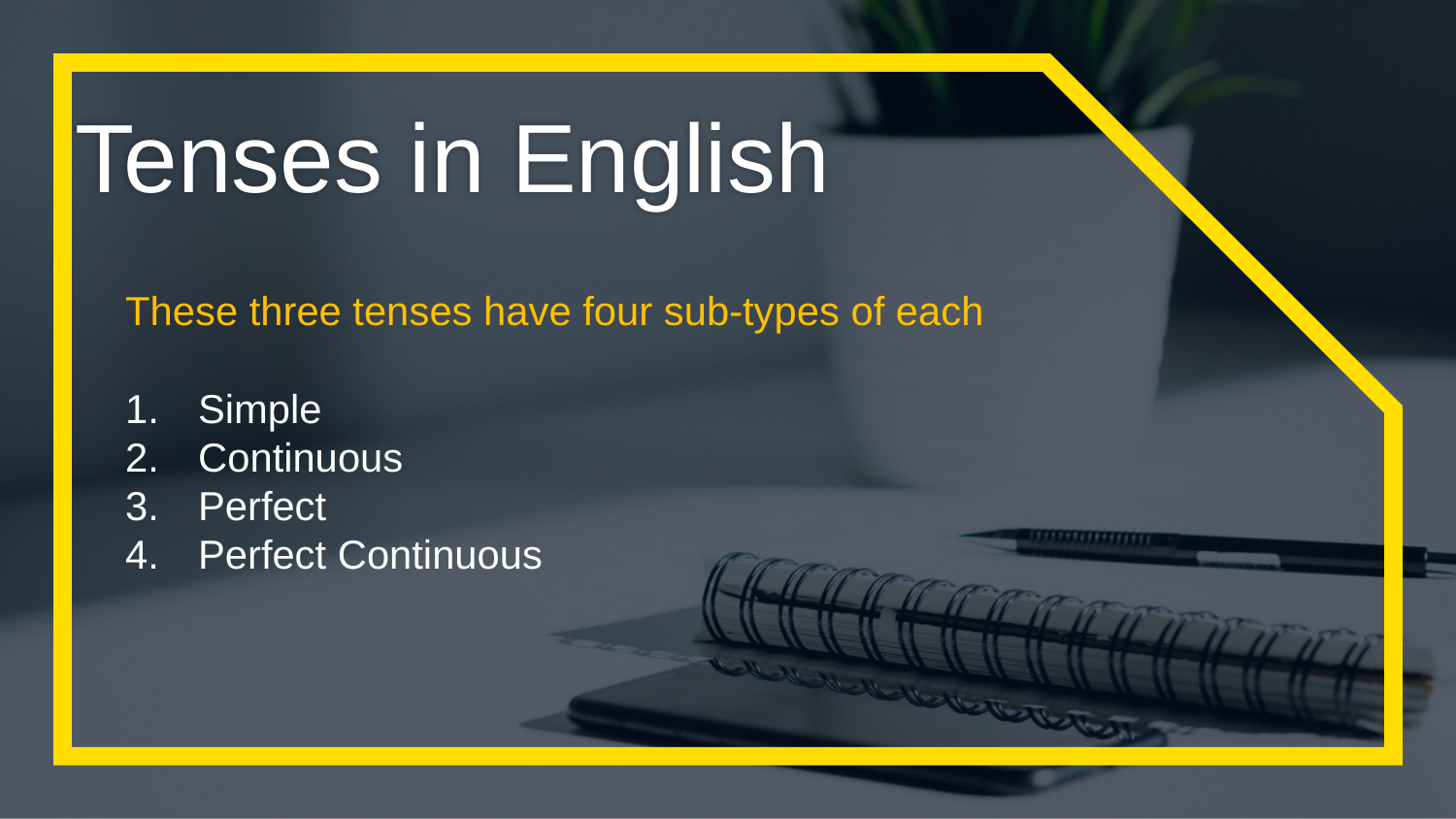

# Tenses in English
These three tenses have four sub-types of each

Simple
Continuous
Perfect
Perfect Continuous